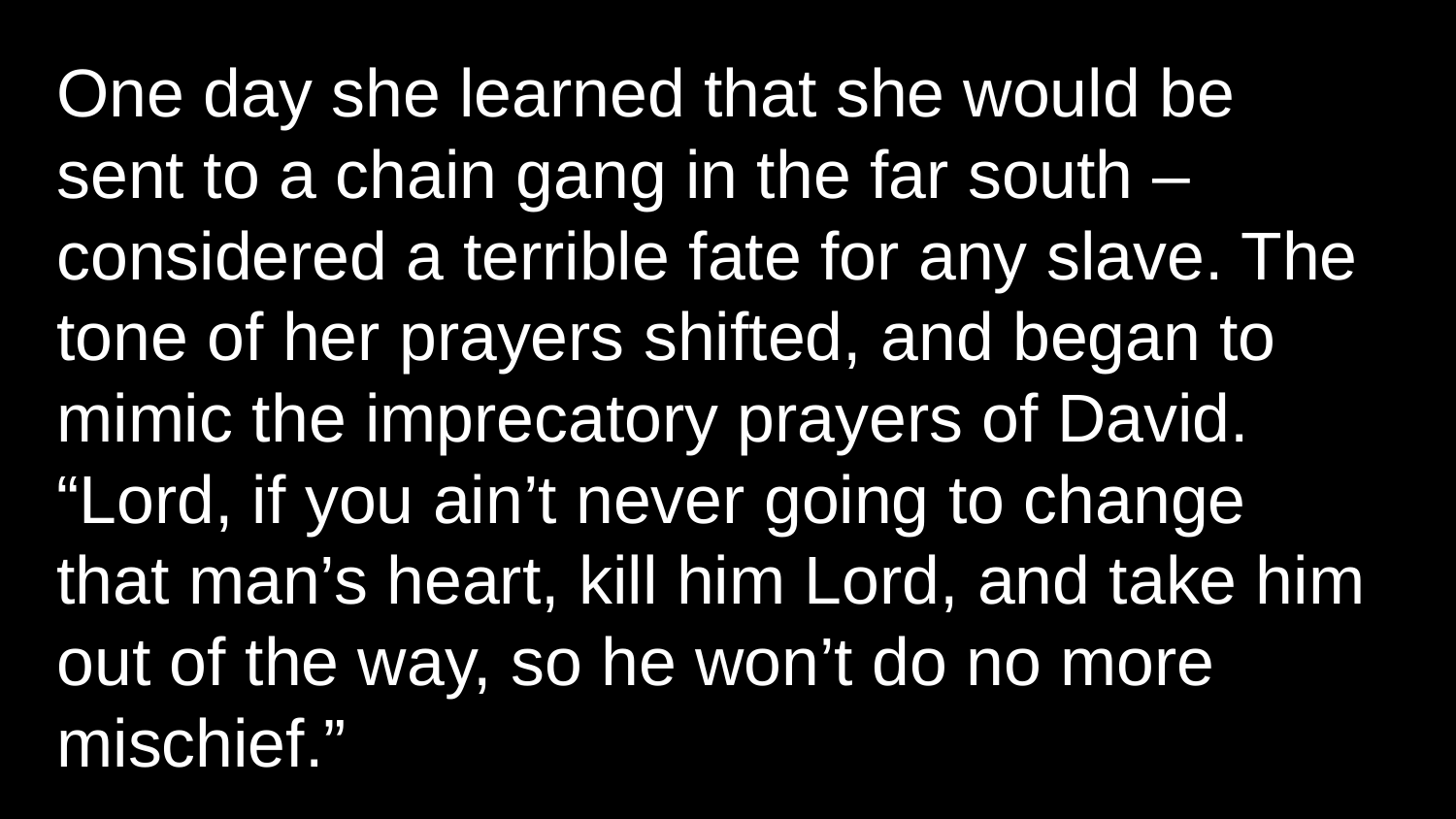

One day she learned that she would be sent to a chain gang in the far south – considered a terrible fate for any slave. The tone of her prayers shifted, and began to mimic the imprecatory prayers of David. “Lord, if you ain’t never going to change that man’s heart, kill him Lord, and take him out of the way, so he won’t do no more mischief.”